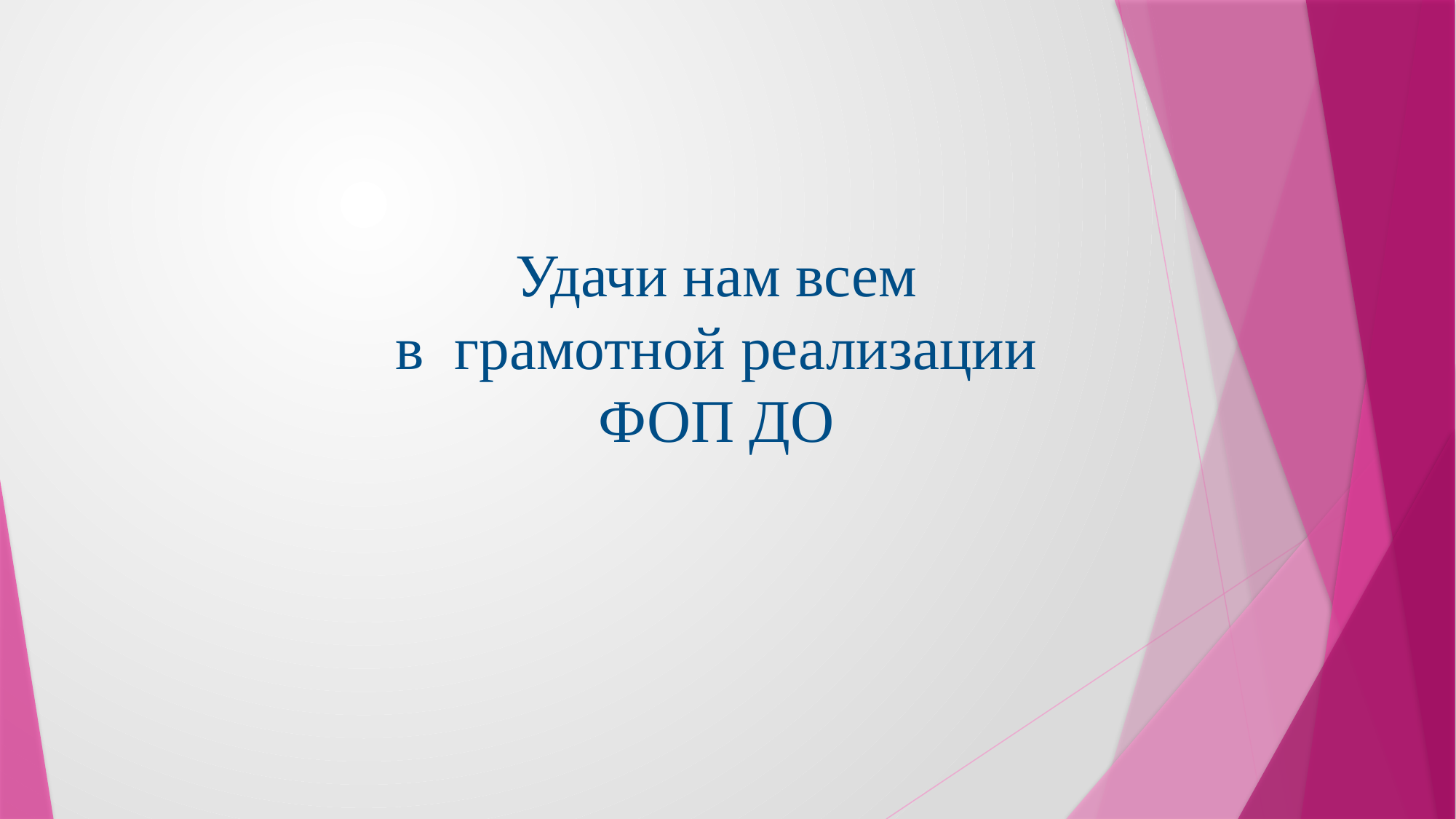

# Удачи нам всем в  грамотной реализации ФОП ДО